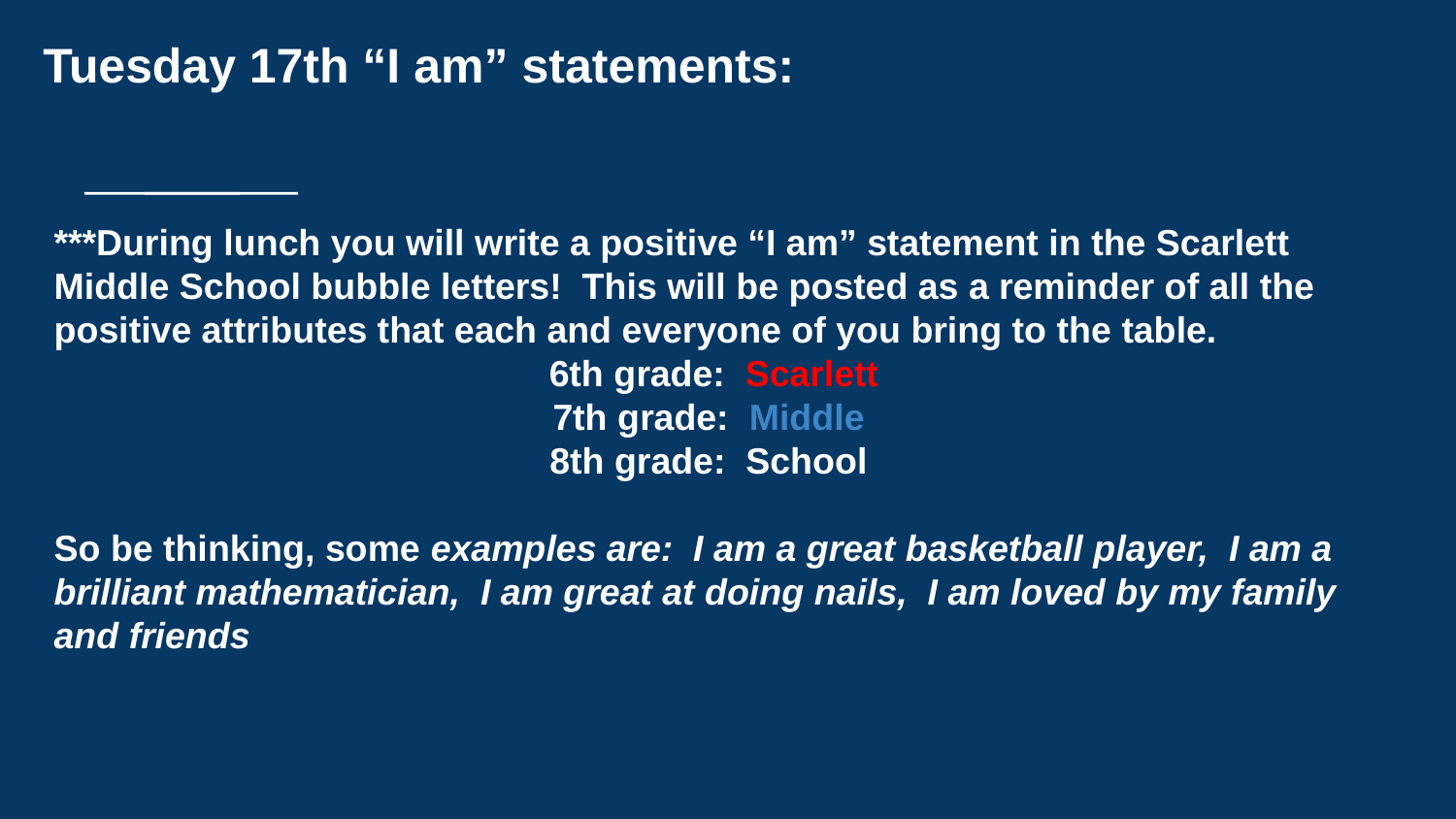

# Tuesday 17th “I am” statements:

***During lunch you will write a positive “I am” statement in the Scarlett Middle School bubble letters!  This will be posted as a reminder of all the positive attributes that each and everyone of you bring to the table.
6th grade:  Scarlett
7th grade:  Middle
8th grade:  School

So be thinking, some examples are:  I am a great basketball player,  I am a brilliant mathematician,  I am great at doing nails,  I am loved by my family and friends